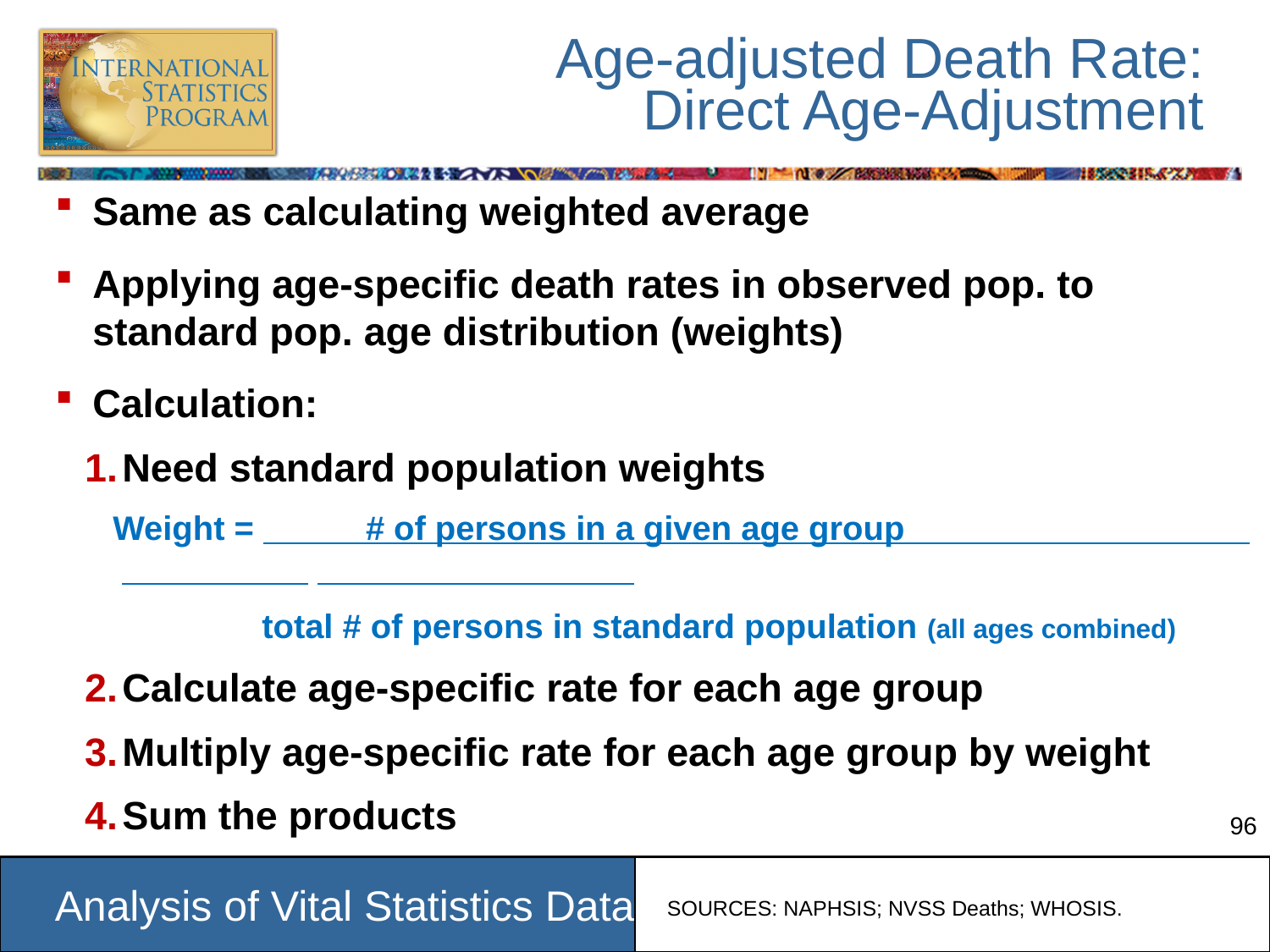

# Age-adjusted Death Rate: Direct Age-Adjustment
Same as calculating weighted average
Applying age-specific death rates in observed pop. to standard pop. age distribution (weights)
Calculation:
Need standard population weights
   Weight =            # of persons in a given age group
                   total # of persons in standard population (all ages combined)
Calculate age-specific rate for each age group
Multiply age-specific rate for each age group by weight
Sum the products

SOURCES: NAPHSIS; NVSS Deaths; WHOSIS.